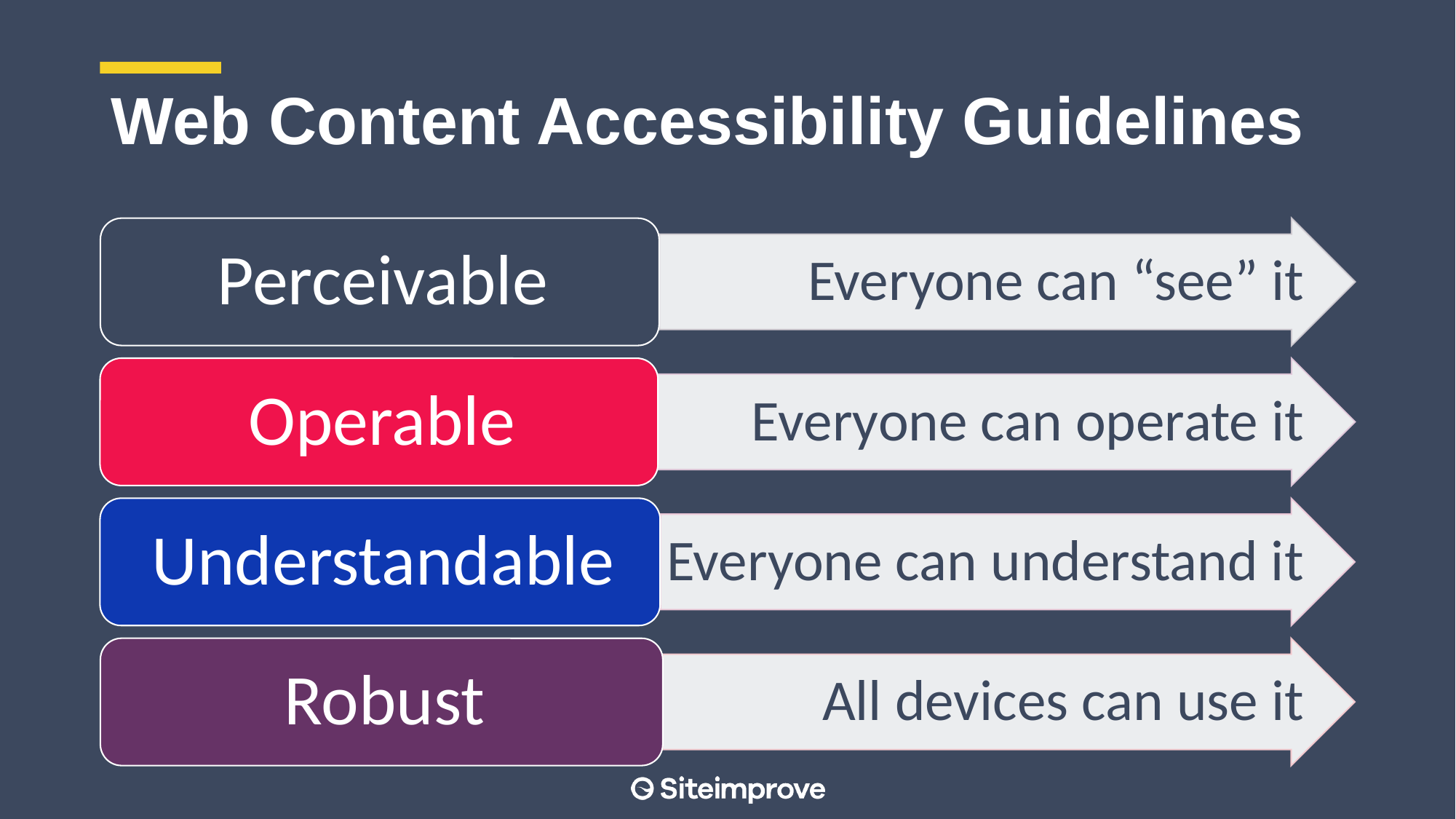

# Web Content Accessibility Guidelines

Everyone can “see” it
Perceivable
Everyone can operate it
Operable
Everyone can understand it
Understandable
 All devices can use it
Robust
http://www.w3.org/WAI/intro/components.php